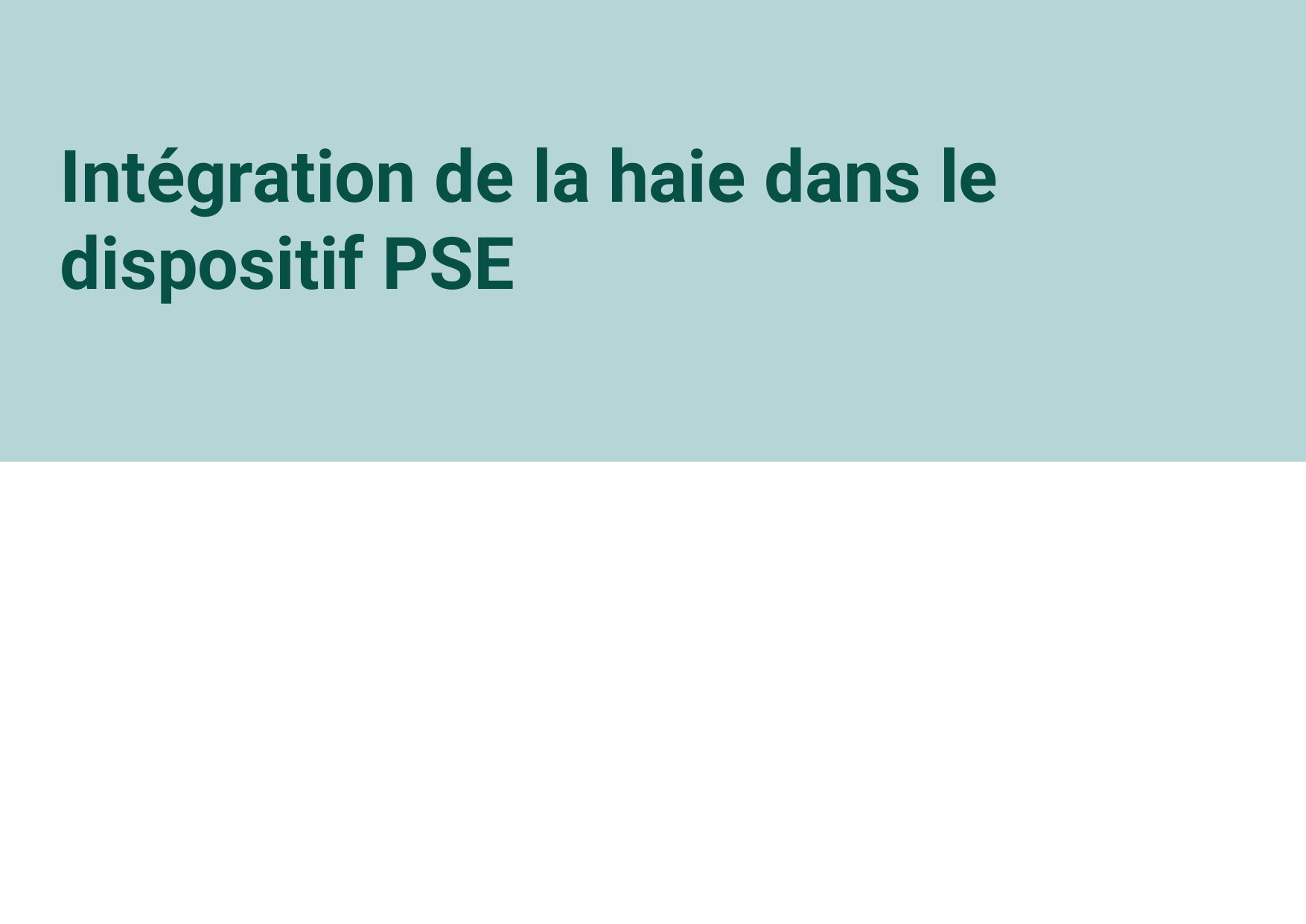

Intégration de la haie dans le dispositif PSE